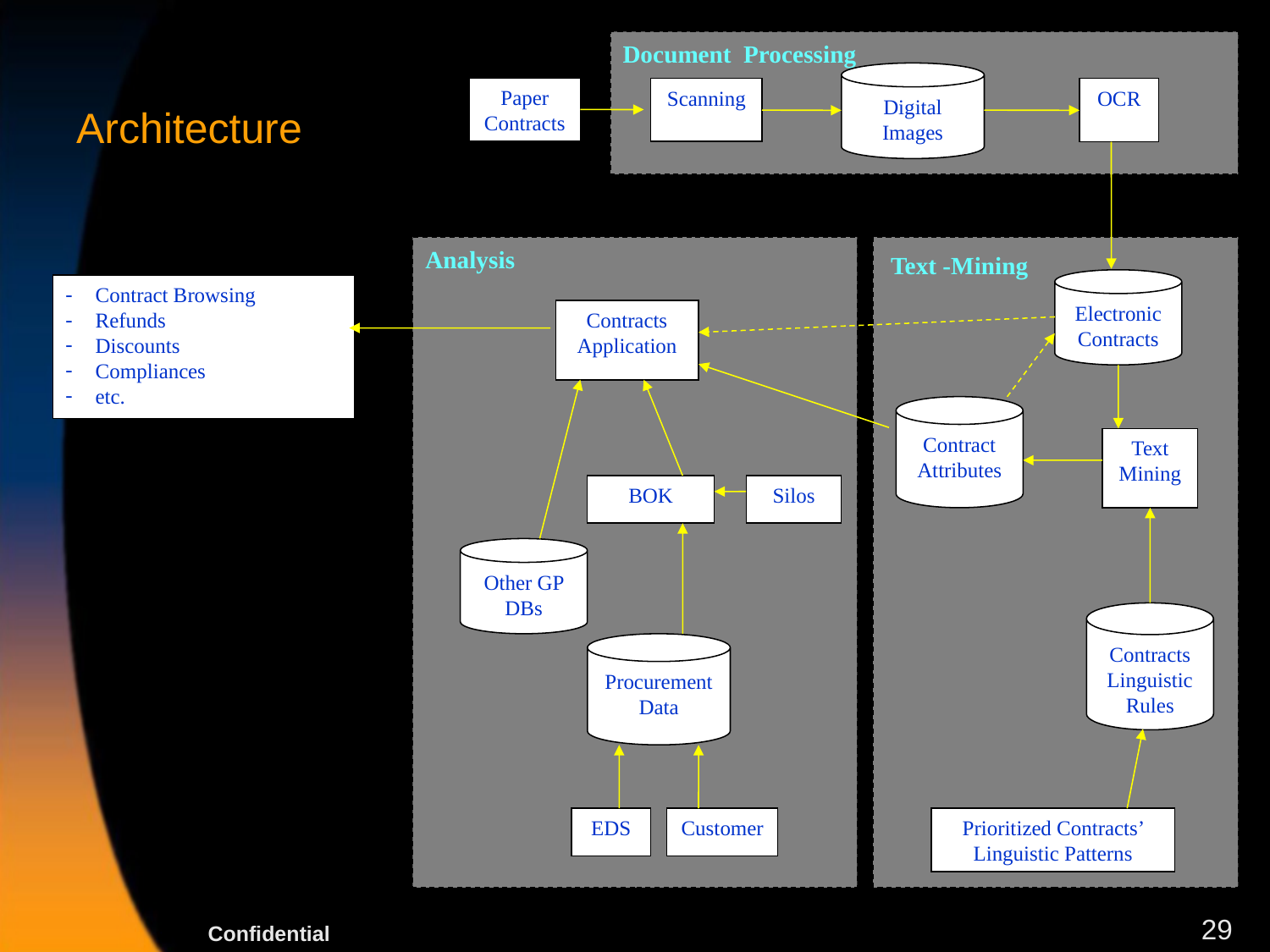

Document  Processing
Digital
Images
# Architecture
Paper Contracts
Scanning
OCR

Analysis

Text -Mining
Electronic Contracts
Contract Browsing
Refunds
Discounts
Compliances
etc.
Contracts
Application

Contract Attributes
Text Mining

BOK
Silos

Other GP DBs
Contracts Linguistic Rules
Procurement
Data

EDS
Customer
Prioritized Contracts’ Linguistic Patterns